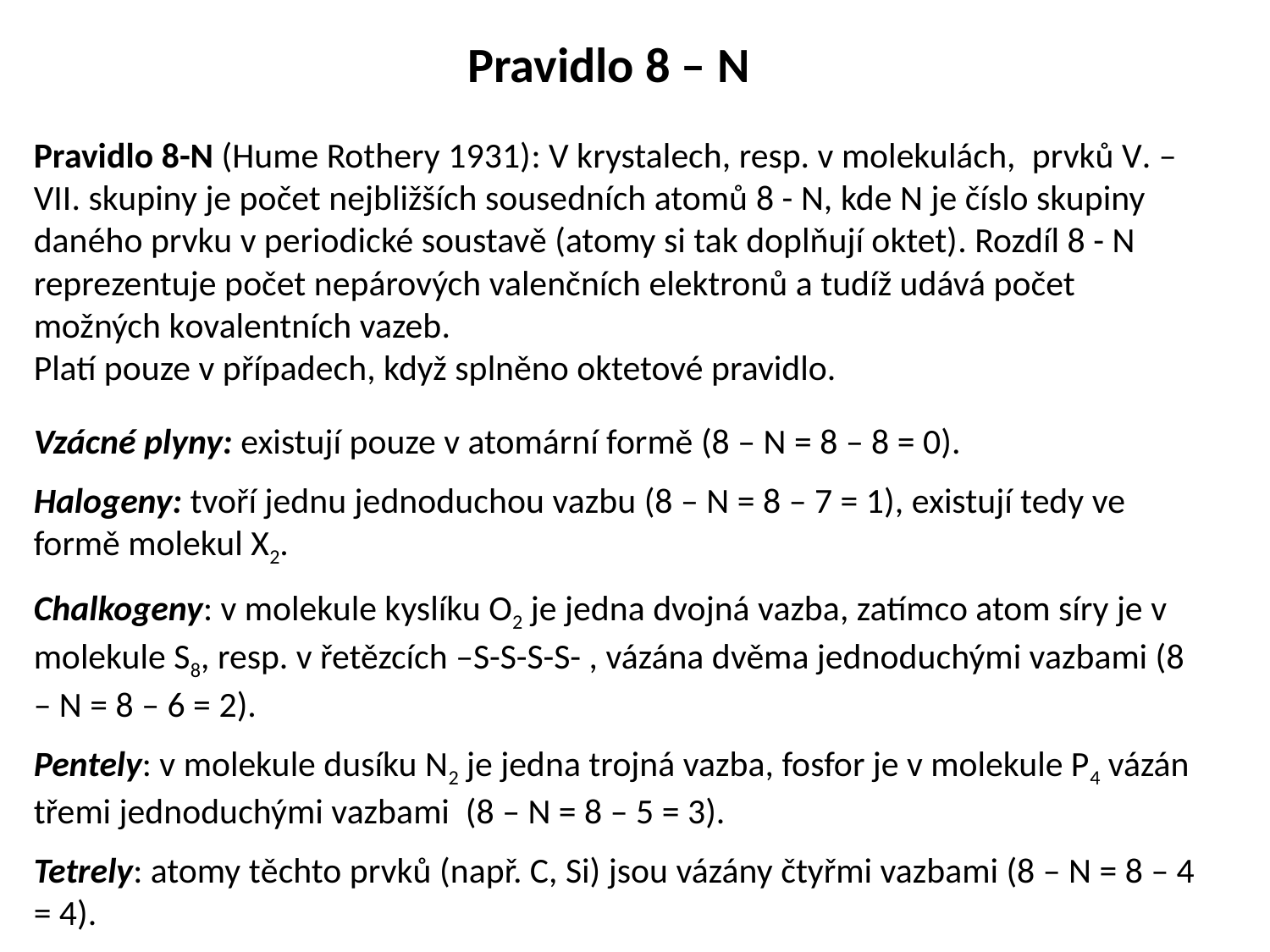

# Pravidlo 8 – N
Pravidlo 8-N (Hume Rothery 1931): V krystalech, resp. v molekulách,  prvků V. – VII. skupiny je počet nejbližších sousedních atomů 8 - N, kde N je číslo skupiny daného prvku v periodické soustavě (atomy si tak doplňují oktet). Rozdíl 8 - N reprezentuje počet nepárových valenčních elektronů a tudíž udává počet možných kovalentních vazeb.
Platí pouze v případech, když splněno oktetové pravidlo.
Vzácné plyny: existují pouze v atomární formě (8 – N = 8 – 8 = 0).

Halogeny: tvoří jednu jednoduchou vazbu (8 – N = 8 – 7 = 1), existují tedy ve formě molekul X2.

Chalkogeny: v molekule kyslíku O2 je jedna dvojná vazba, zatímco atom síry je v molekule S8, resp. v řetězcích –S-S-S-S- , vázána dvěma jednoduchými vazbami (8 – N = 8 – 6 = 2).

Pentely: v molekule dusíku N2 je jedna trojná vazba, fosfor je v molekule P4 vázán třemi jednoduchými vazbami  (8 – N = 8 – 5 = 3).

Tetrely: atomy těchto prvků (např. C, Si) jsou vázány čtyřmi vazbami (8 – N = 8 – 4 = 4).